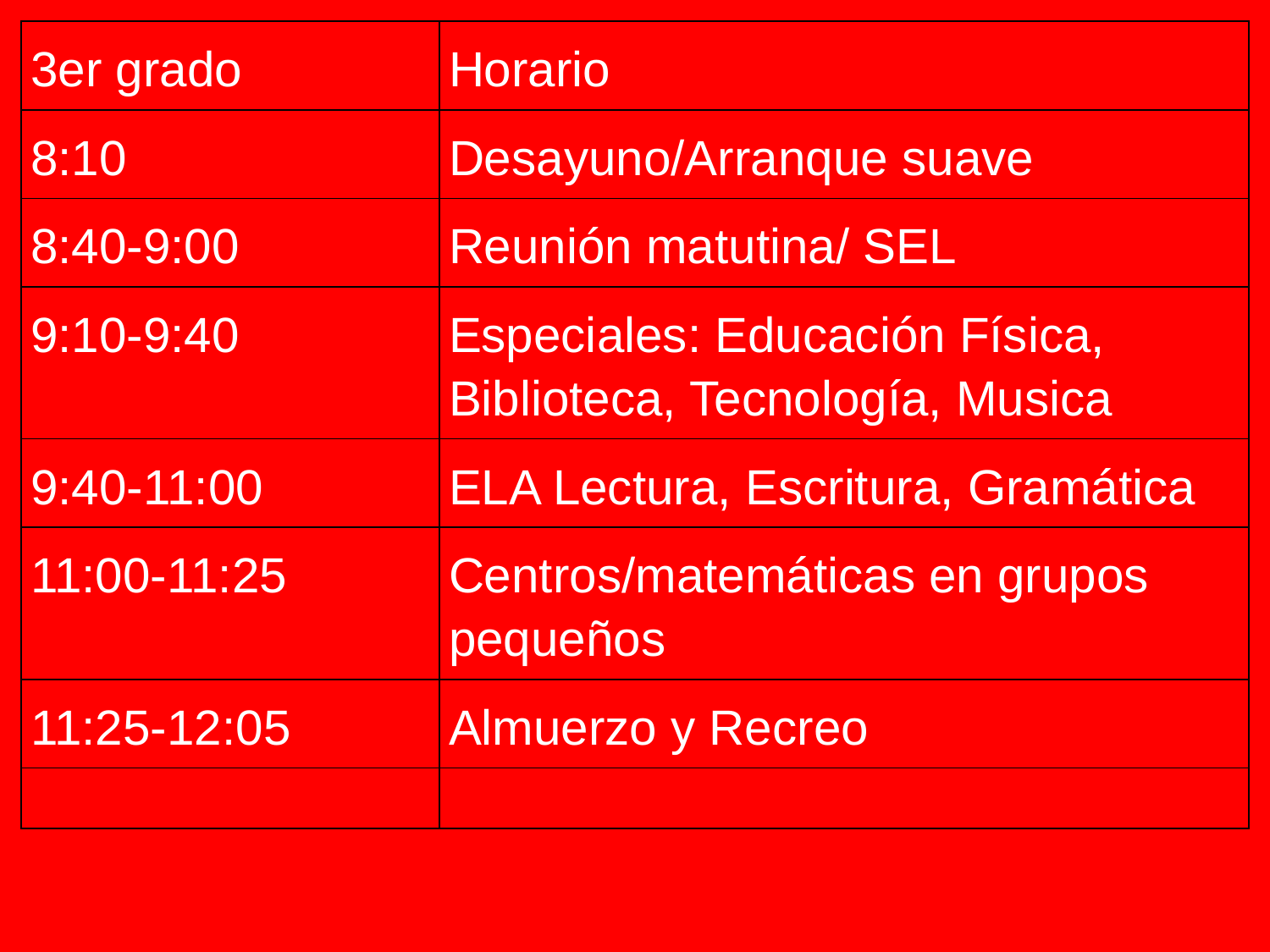

| 3er grado | Horario |
| --- | --- |
| 8:10 | Desayuno/Arranque suave |
| 8:40-9:00 | Reunión matutina/ SEL |
| 9:10-9:40 | Especiales: Educación Física, Biblioteca, Tecnología, Musica |
| 9:40-11:00 | ELA Lectura, Escritura, Gramática |
| 11:00-11:25 | Centros/matemáticas en grupos pequeños |
| 11:25-12:05 | Almuerzo y Recreo |
|  |  |